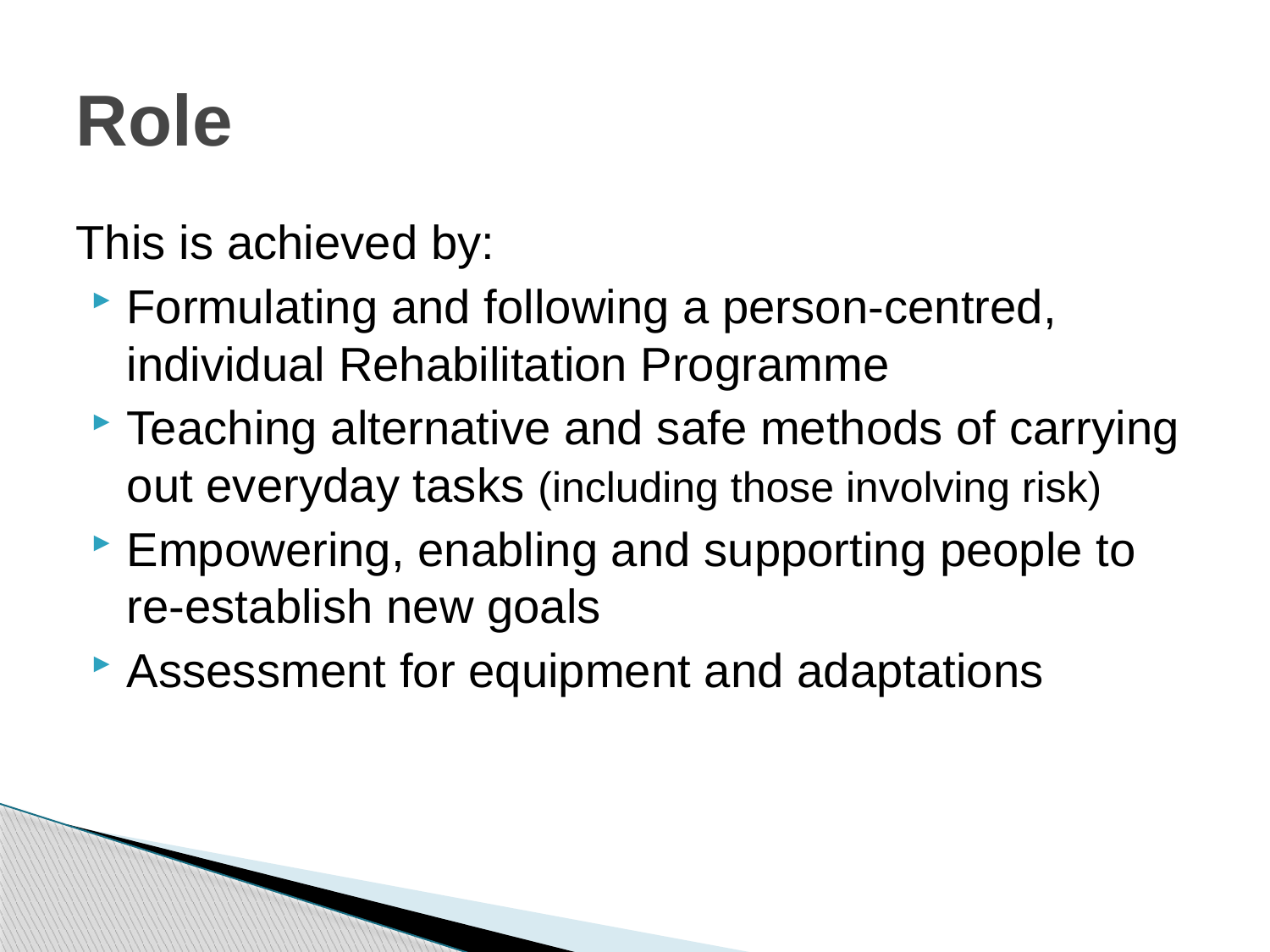

# Role
This is achieved by:
Formulating and following a person-centred, individual Rehabilitation Programme
Teaching alternative and safe methods of carrying out everyday tasks (including those involving risk)
Empowering, enabling and supporting people to re-establish new goals
Assessment for equipment and adaptations